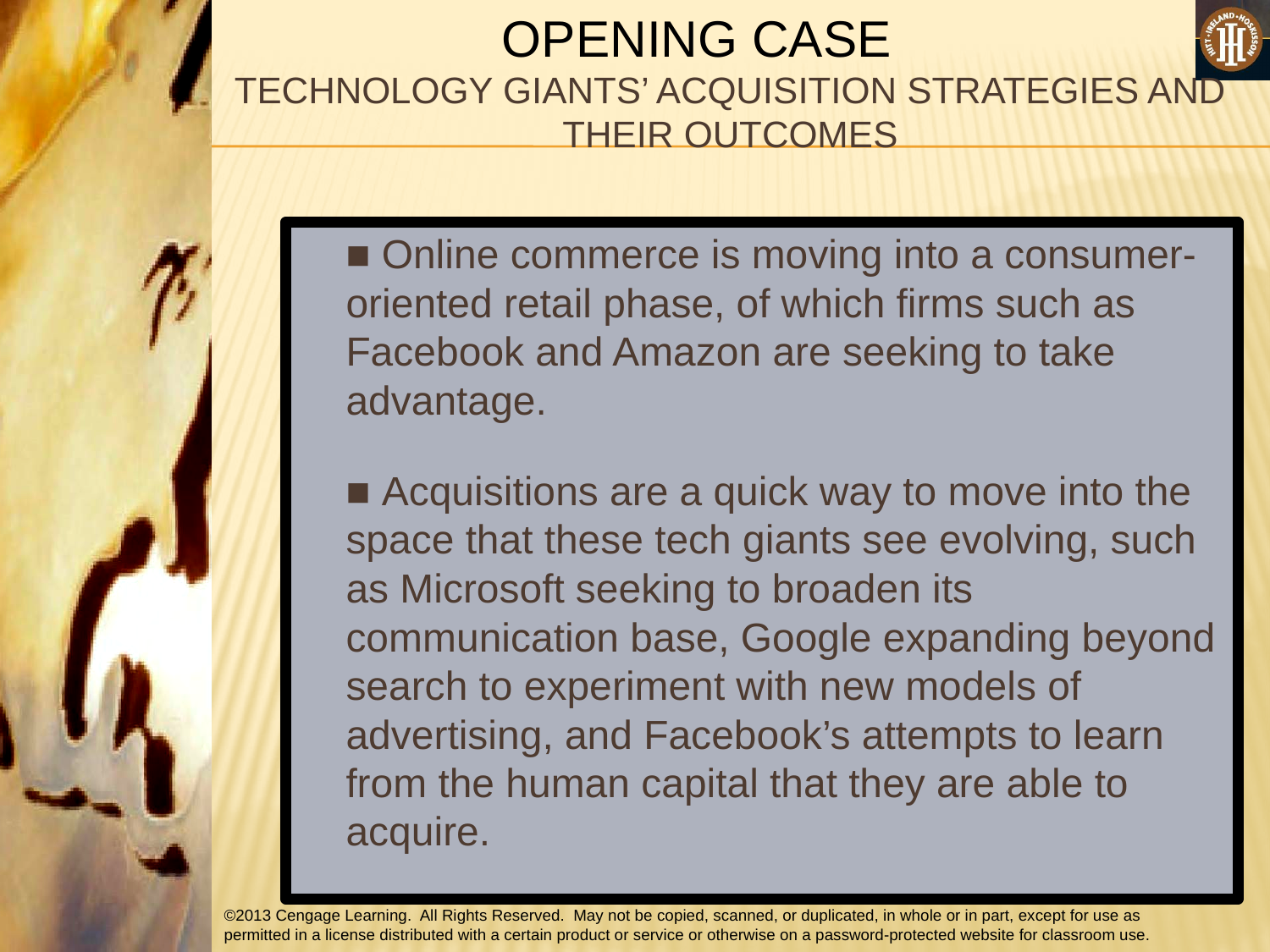

OPENING CASE

# TECHNOLOGY GIANTS’ ACQUISITION STRATEGIES AND THEIR OUTCOMES
	■ Online commerce is moving into a consumer-oriented retail phase, of which firms such as Facebook and Amazon are seeking to take advantage.
	■ Acquisitions are a quick way to move into the space that these tech giants see evolving, such as Microsoft seeking to broaden its communication base, Google expanding beyond search to experiment with new models of advertising, and Facebook’s attempts to learn from the human capital that they are able to acquire.